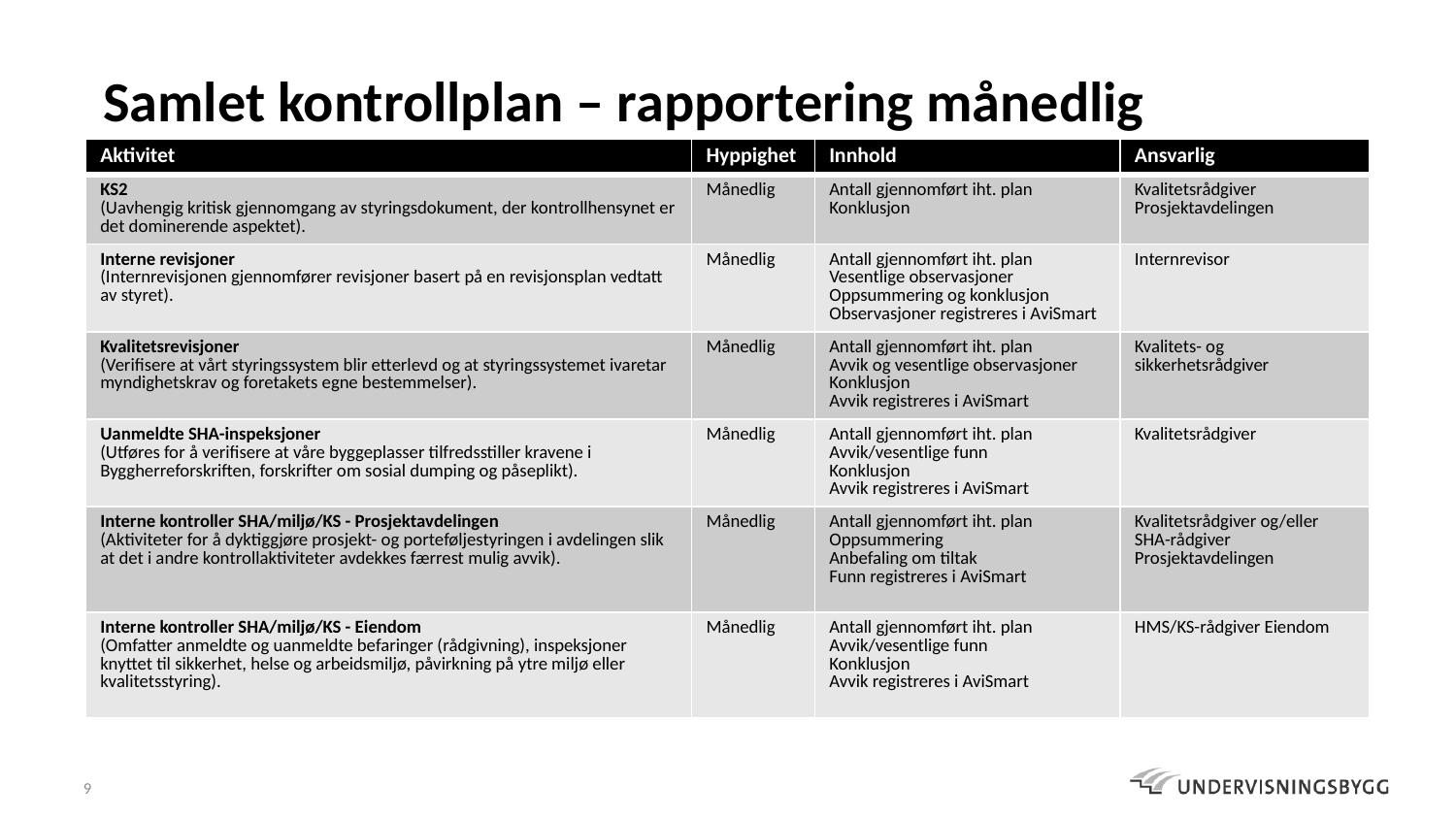

# Samlet kontrollplan – rapportering månedlig
| Aktivitet | Hyppighet | Innhold | Ansvarlig |
| --- | --- | --- | --- |
| KS2 (Uavhengig kritisk gjennomgang av styringsdokument, der kontrollhensynet er det dominerende aspektet). | Månedlig | Antall gjennomført iht. plan Konklusjon | Kvalitetsrådgiver Prosjektavdelingen |
| Interne revisjoner (Internrevisjonen gjennomfører revisjoner basert på en revisjonsplan vedtatt av styret). | Månedlig | Antall gjennomført iht. plan Vesentlige observasjoner Oppsummering og konklusjon Observasjoner registreres i AviSmart | Internrevisor |
| Kvalitetsrevisjoner (Verifisere at vårt styringssystem blir etterlevd og at styringssystemet ivaretar myndighetskrav og foretakets egne bestemmelser). | Månedlig | Antall gjennomført iht. plan Avvik og vesentlige observasjoner Konklusjon Avvik registreres i AviSmart | Kvalitets- og sikkerhetsrådgiver |
| Uanmeldte SHA-inspeksjoner (Utføres for å verifisere at våre byggeplasser tilfredsstiller kravene i Byggherreforskriften, forskrifter om sosial dumping og påseplikt). | Månedlig | Antall gjennomført iht. plan Avvik/vesentlige funn Konklusjon Avvik registreres i AviSmart | Kvalitetsrådgiver |
| Interne kontroller SHA/miljø/KS - Prosjektavdelingen (Aktiviteter for å dyktiggjøre prosjekt- og porteføljestyringen i avdelingen slik at det i andre kontrollaktiviteter avdekkes færrest mulig avvik). | Månedlig | Antall gjennomført iht. plan Oppsummering Anbefaling om tiltak Funn registreres i AviSmart | Kvalitetsrådgiver og/eller SHA-rådgiver Prosjektavdelingen |
| Interne kontroller SHA/miljø/KS - Eiendom (Omfatter anmeldte og uanmeldte befaringer (rådgivning), inspeksjoner knyttet til sikkerhet, helse og arbeidsmiljø, påvirkning på ytre miljø eller kvalitetsstyring). | Månedlig | Antall gjennomført iht. plan Avvik/vesentlige funn Konklusjon Avvik registreres i AviSmart | HMS/KS-rådgiver Eiendom |
9